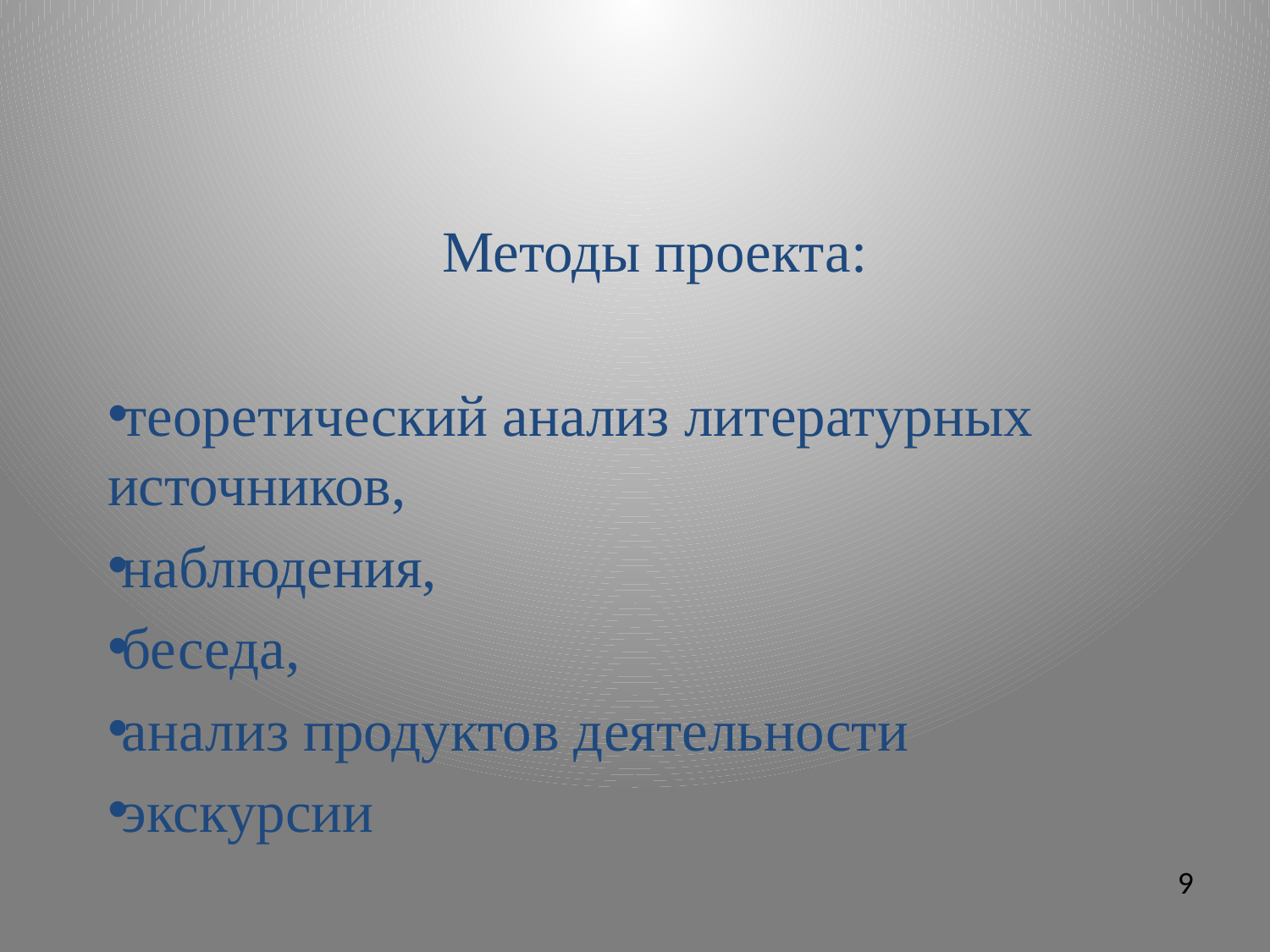

Методы проекта:

теоретический анализ литературных источников,
наблюдения,
беседа,
анализ продуктов деятельности
экскурсии

#
9